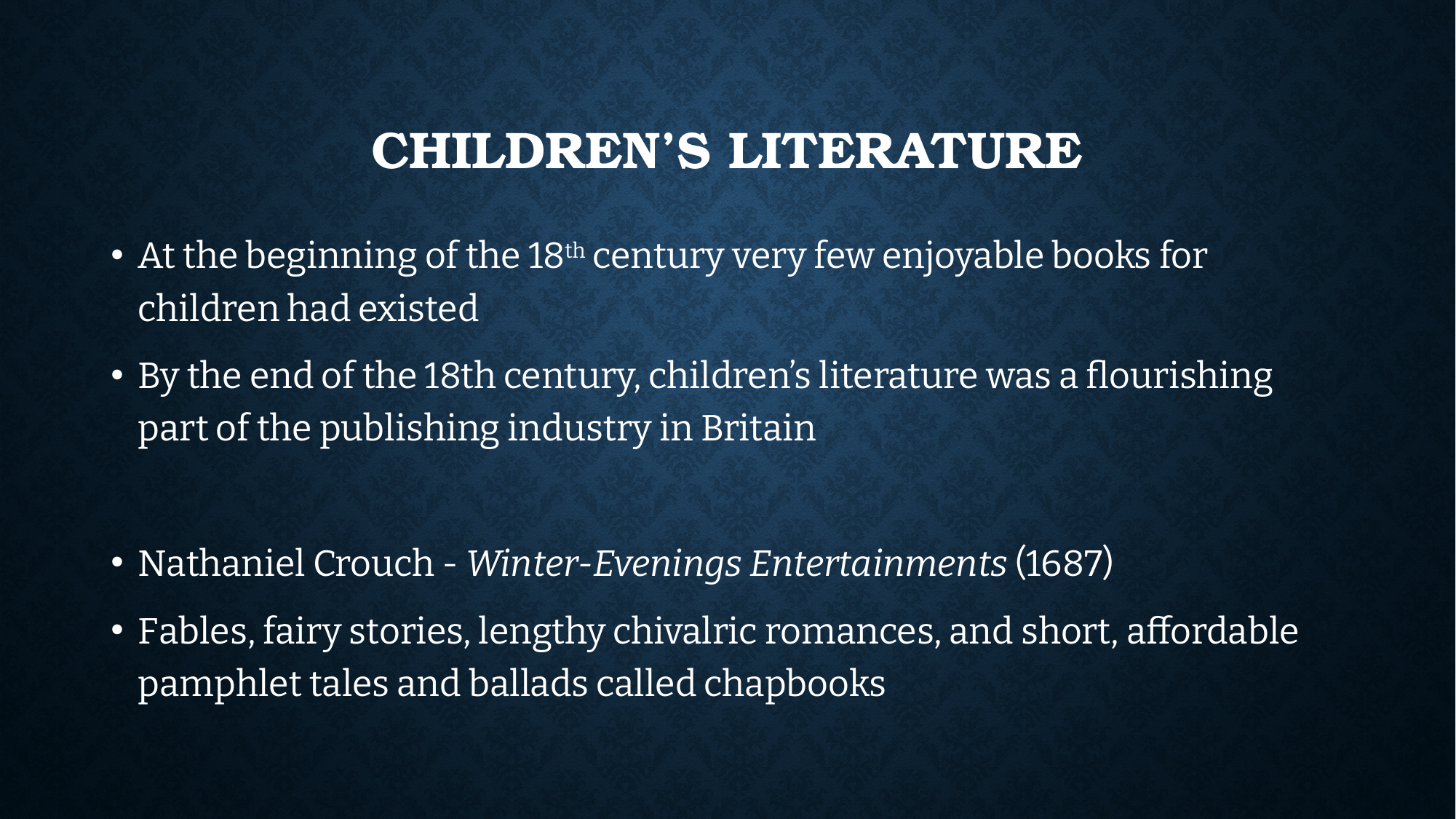

# Children’s literature
At the beginning of the 18th century very few enjoyable books for children had existed
By the end of the 18th century, children’s literature was a flourishing part of the publishing industry in Britain

Nathaniel Crouch - Winter-Evenings Entertainments (1687)
Fables, fairy stories, lengthy chivalric romances, and short, affordable pamphlet tales and ballads called chapbooks